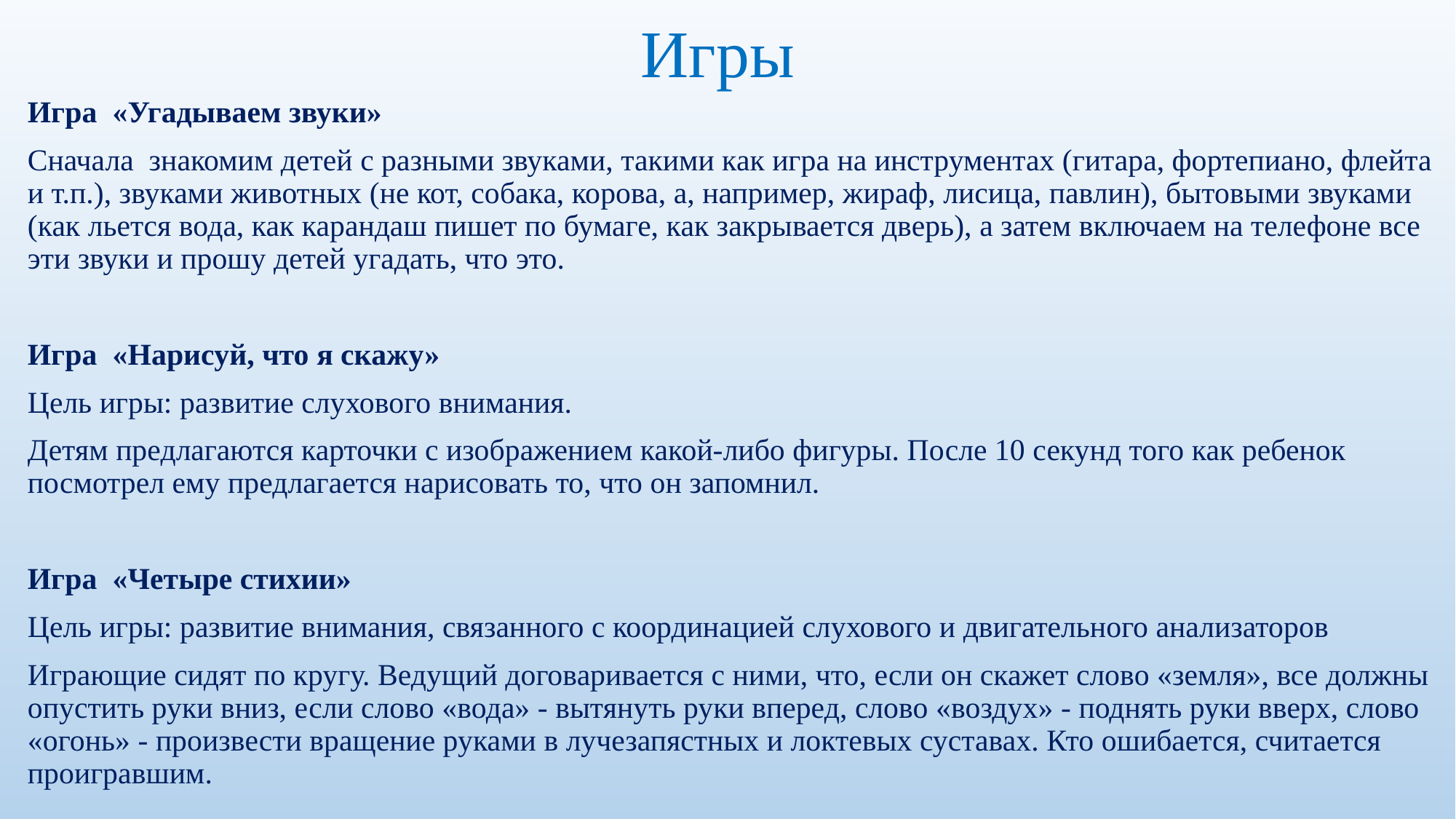

# Игры
Игра  «Угадываем звуки»
Сначала  знакомим детей с разными звуками, такими как игра на инструментах (гитара, фортепиано, флейта и т.п.), звуками животных (не кот, собака, корова, а, например, жираф, лисица, павлин), бытовыми звуками (как льется вода, как карандаш пишет по бумаге, как закрывается дверь), а затем включаем на телефоне все эти звуки и прошу детей угадать, что это.

Игра  «Нарисуй, что я скажу»
Цель игры: развитие слухового внимания.
Детям предлагаются карточки с изображением какой-либо фигуры. После 10 секунд того как ребенок посмотрел ему предлагается нарисовать то, что он запомнил.

Игра  «Четыре стихии»
Цель игры: развитие внимания, связанного с координацией слухового и двигательного анализаторов
Играющие сидят по кругу. Ведущий договаривается с ними, что, если он скажет слово «земля», все должны опустить руки вниз, если слово «вода» - вытянуть руки вперед, слово «воздух» - поднять руки вверх, слово «огонь» - произвести вращение руками в лучезапястных и локтевых суставах. Кто ошибается, считается проигравшим.